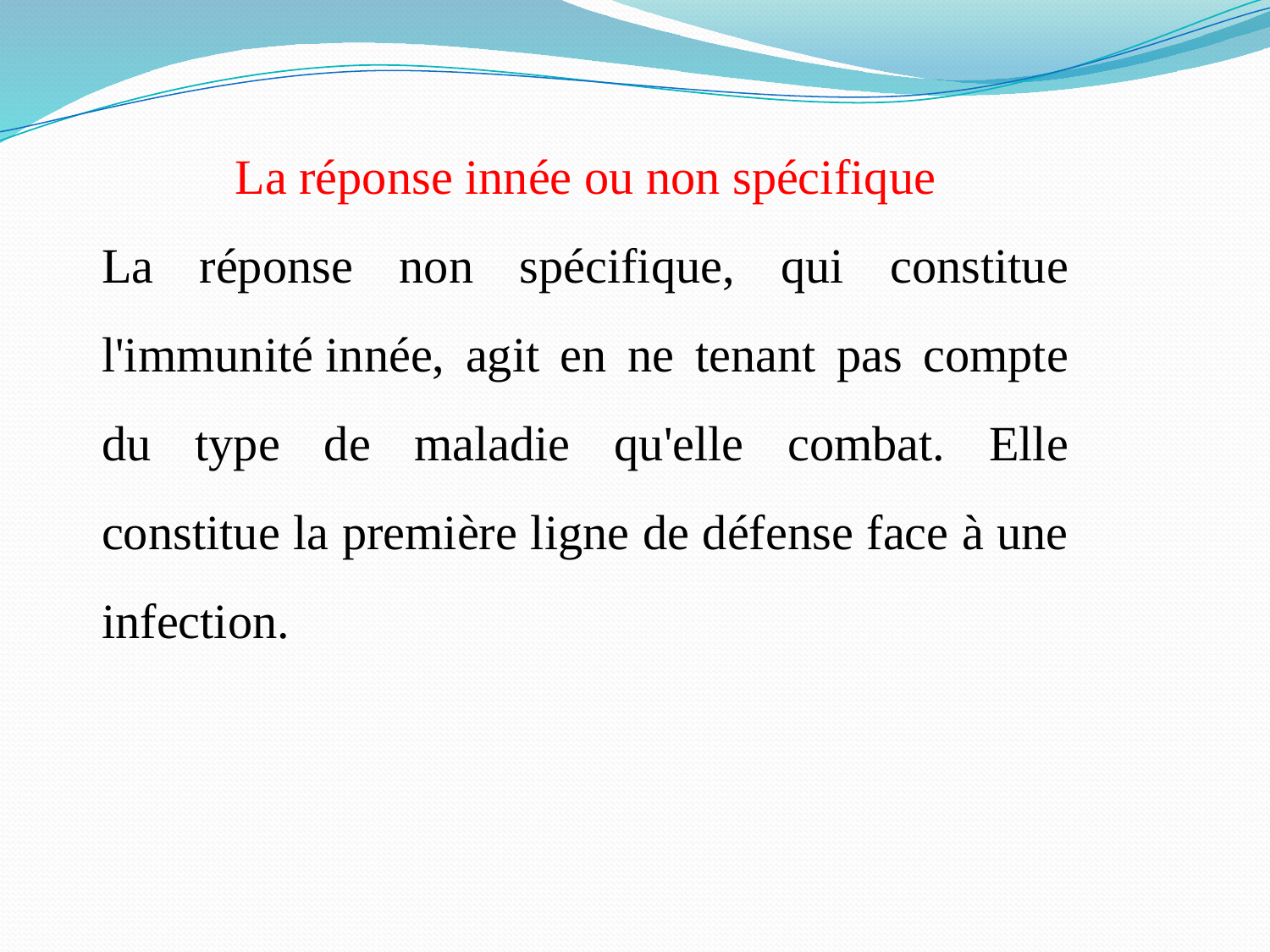

La réponse innée ou non spécifique
La réponse non spécifique, qui constitue l'immunité innée, agit en ne tenant pas compte du type de maladie qu'elle combat. Elle constitue la première ligne de défense face à une infection.